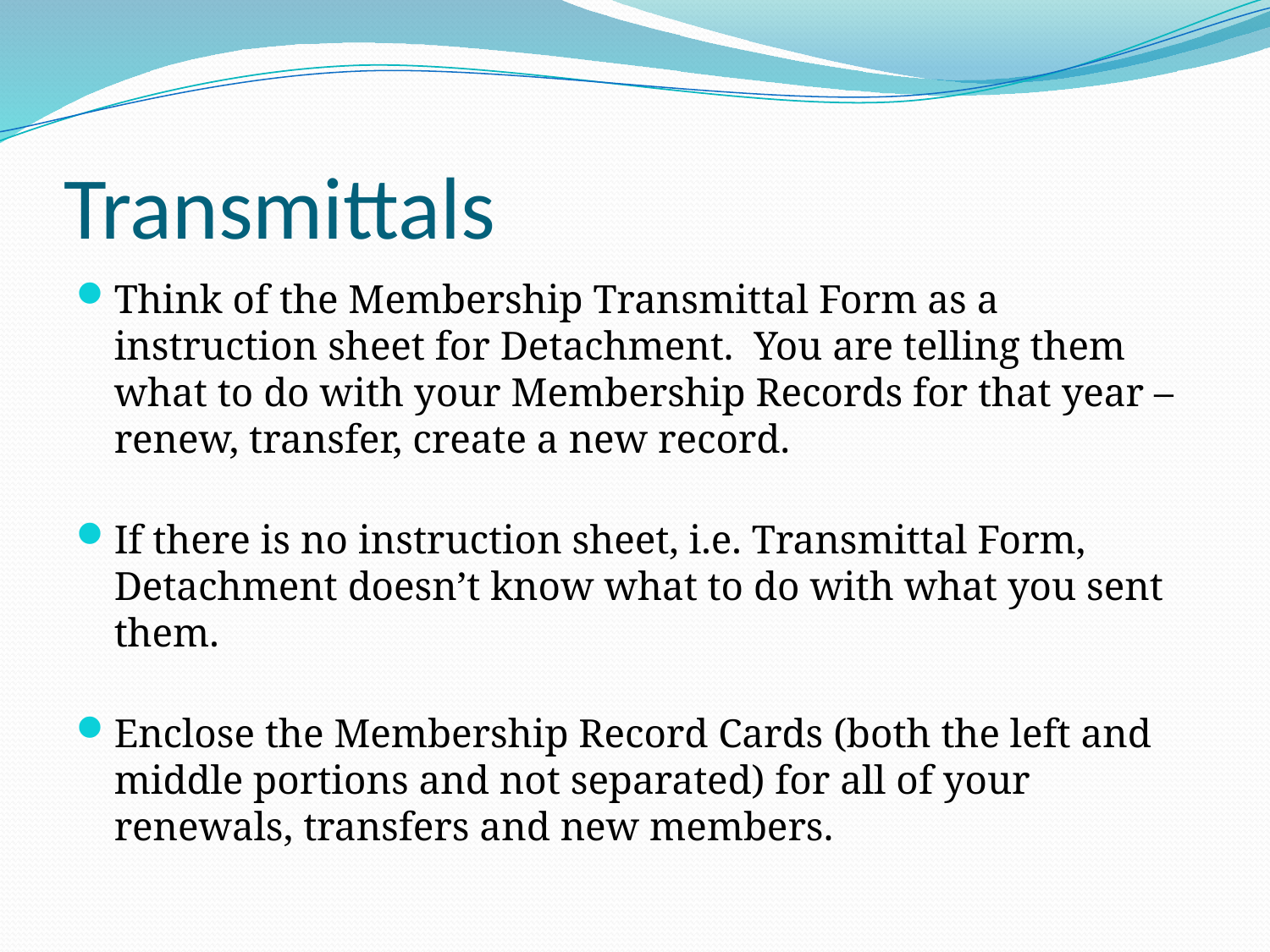

# Transmittals
Think of the Membership Transmittal Form as a instruction sheet for Detachment.  You are telling them what to do with your Membership Records for that year – renew, transfer, create a new record.
If there is no instruction sheet, i.e. Transmittal Form, Detachment doesn’t know what to do with what you sent them.
Enclose the Membership Record Cards (both the left and middle portions and not separated) for all of your renewals, transfers and new members.